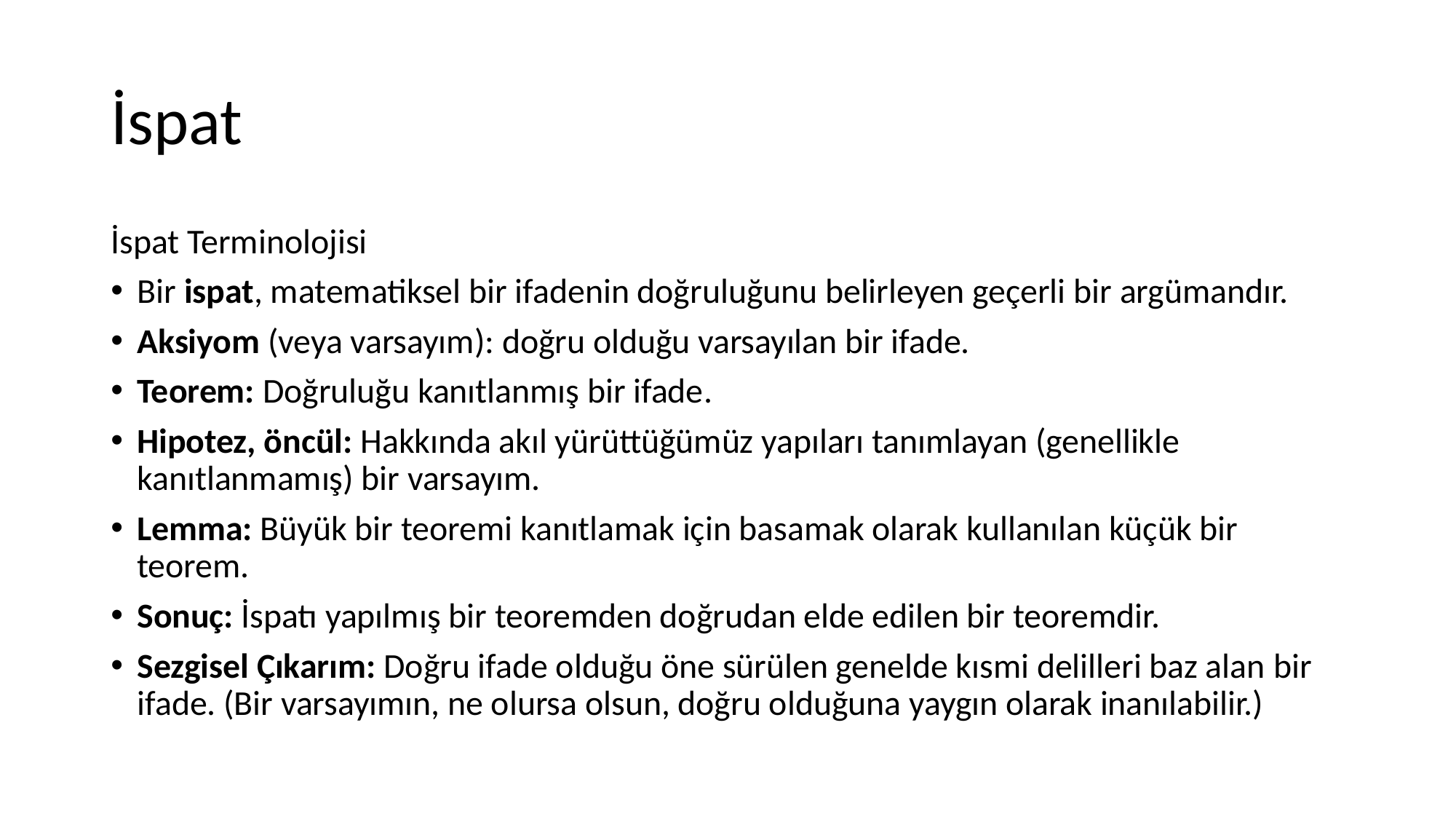

# İspat
İspat Terminolojisi
Bir ispat, matematiksel bir ifadenin doğruluğunu belirleyen geçerli bir argümandır.
Aksiyom (veya varsayım): doğru olduğu varsayılan bir ifade.
Teorem: Doğruluğu kanıtlanmış bir ifade.
Hipotez, öncül: Hakkında akıl yürüttüğümüz yapıları tanımlayan (genellikle kanıtlanmamış) bir varsayım.
Lemma: Büyük bir teoremi kanıtlamak için basamak olarak kullanılan küçük bir teorem.
Sonuç: İspatı yapılmış bir teoremden doğrudan elde edilen bir teoremdir.
Sezgisel Çıkarım: Doğru ifade olduğu öne sürülen genelde kısmi delilleri baz alan bir ifade. (Bir varsayımın, ne olursa olsun, doğru olduğuna yaygın olarak inanılabilir.)